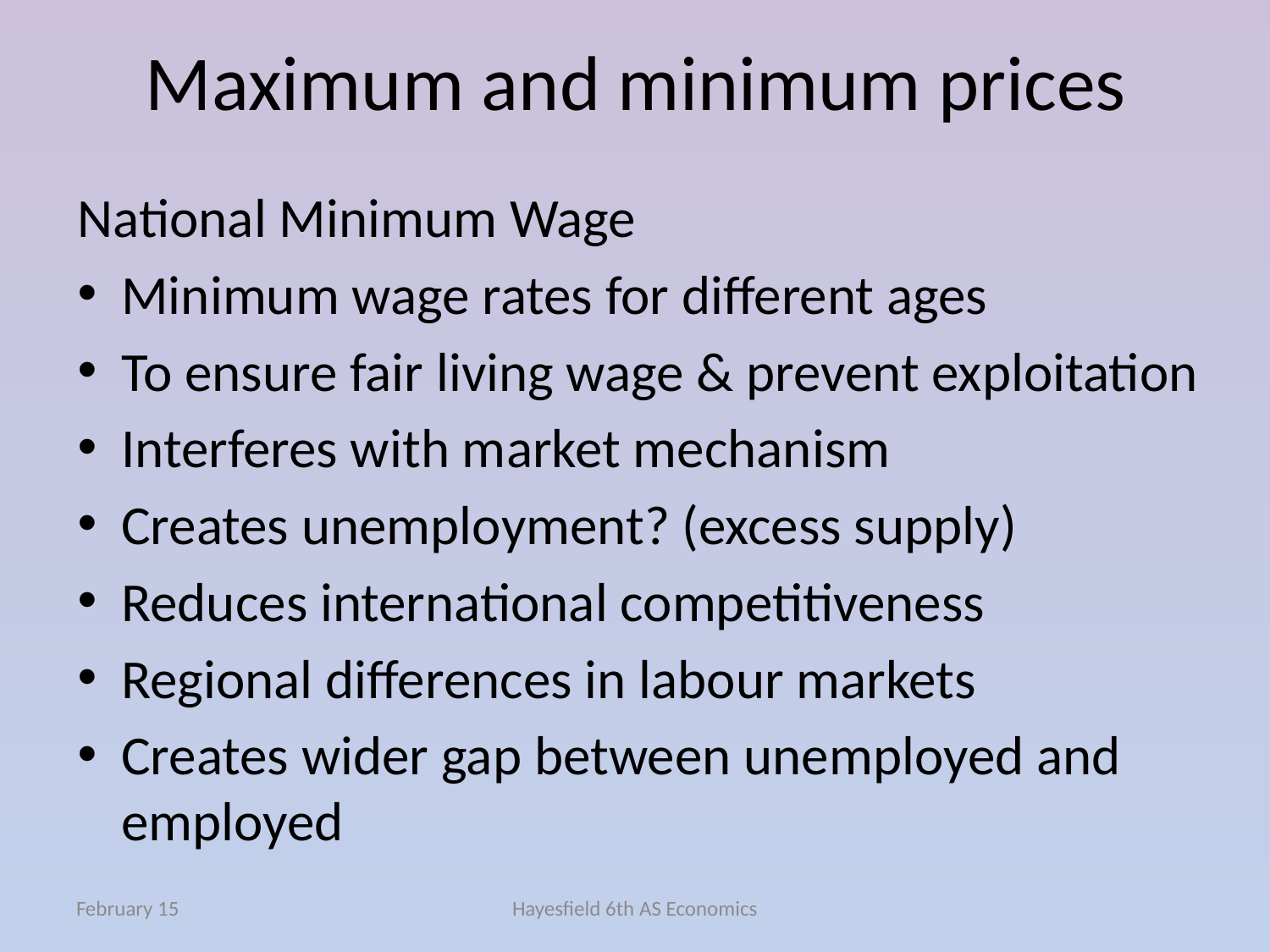

# Maximum and minimum prices
National Minimum Wage
Minimum wage rates for different ages
To ensure fair living wage & prevent exploitation
Interferes with market mechanism
Creates unemployment? (excess supply)
Reduces international competitiveness
Regional differences in labour markets
Creates wider gap between unemployed and employed
February 15
Hayesfield 6th AS Economics